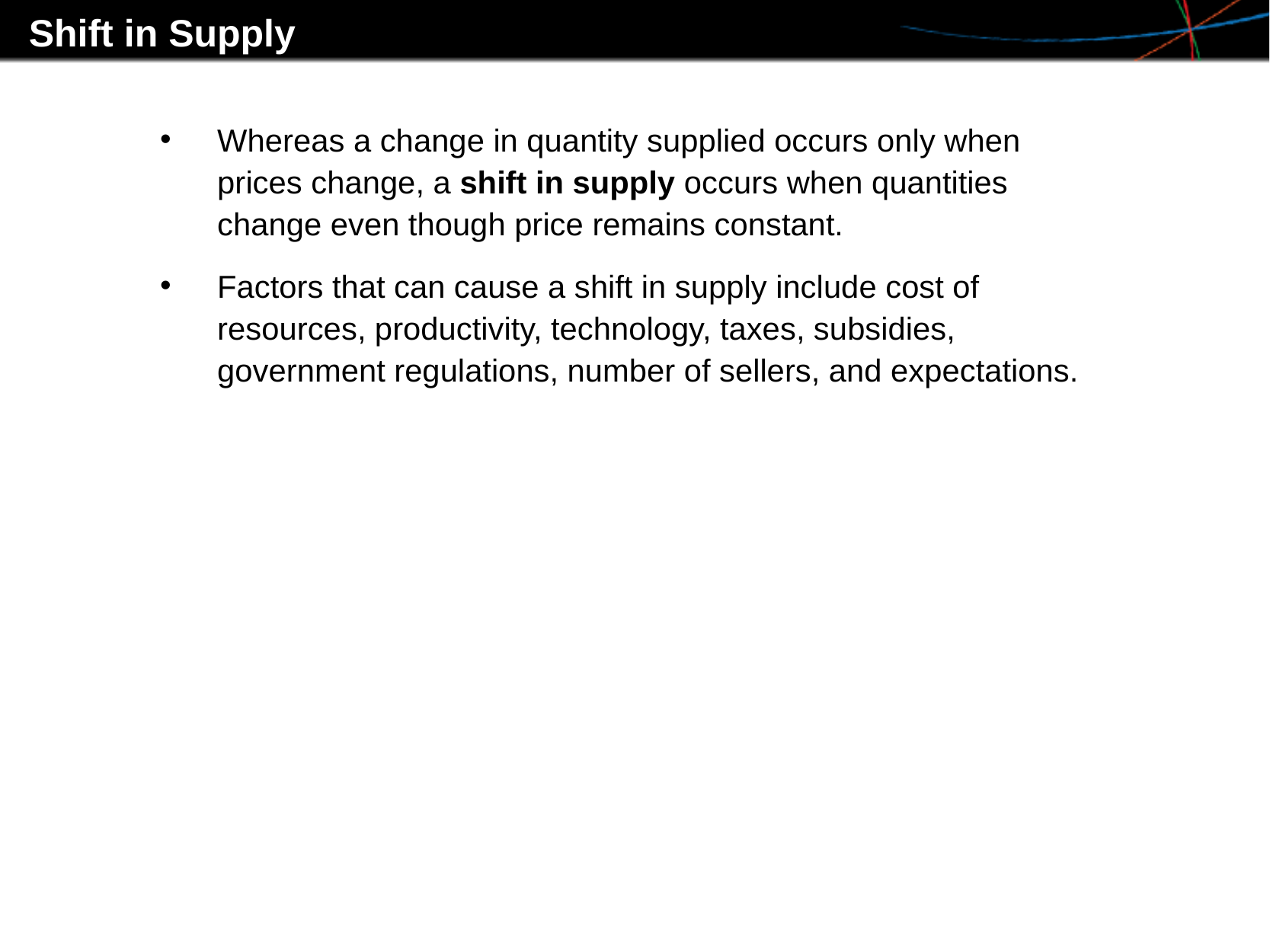

Shift in Supply
Whereas a change in quantity supplied occurs only when prices change, a shift in supply occurs when quantities change even though price remains constant.
Factors that can cause a shift in supply include cost of resources, productivity, technology, taxes, subsidies, government regulations, number of sellers, and expectations.